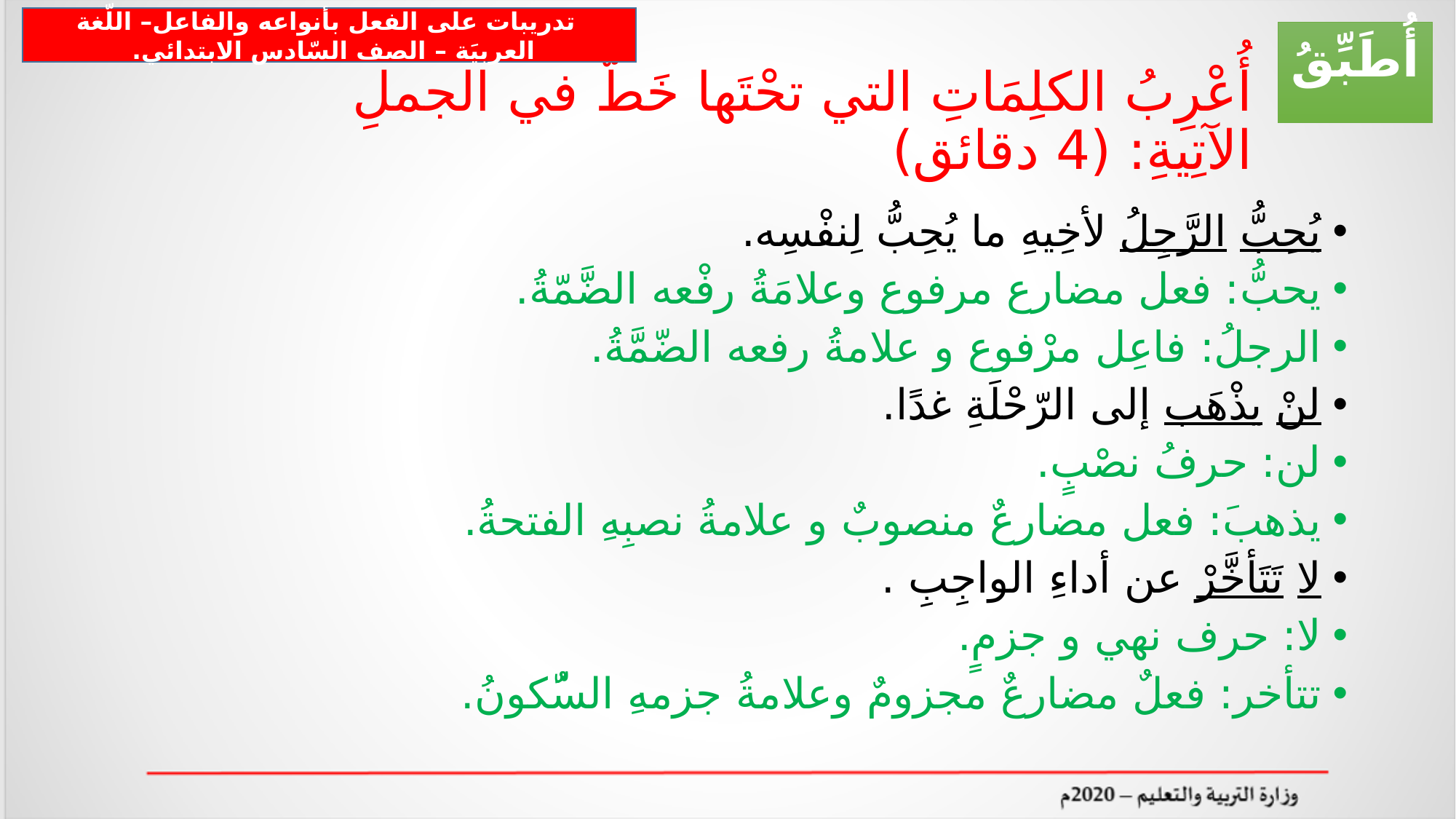

تدريبات على الفعل بأنواعه والفاعل– اللّغة العربيَة – الصف السّادس الابتدائي.
أُطَبِّقُ
أُعْرِبُ الكلِمَاتِ التي تحْتَها خَطٌّ في الجملِ الآتِيةِ: (4 دقائق)
يُحِبُّ الرَّجِلُ لأخِيهِ ما يُحِبُّ لِنفْسِه.
يحبُّ: فعل مضارع مرفوع وعلامَةُ رفْعه الضَّمّةُ.
الرجلُ: فاعِل مرْفوع و علامةُ رفعه الضّمَّةُ.
لنْ يذْهَب إلى الرّحْلَةِ غدًا.
لن: حرفُ نصْبٍ.
يذهبَ: فعل مضارعٌ منصوبٌ و علامةُ نصبِهِ الفتحةُ.
لا تَتَأخَّرْ عن أداءِ الواجِبِ .
لا: حرف نهي و جزمٍ.
تتأخر: فعلٌ مضارعٌ مجزومٌ وعلامةُ جزمهِ السُّكونُ.